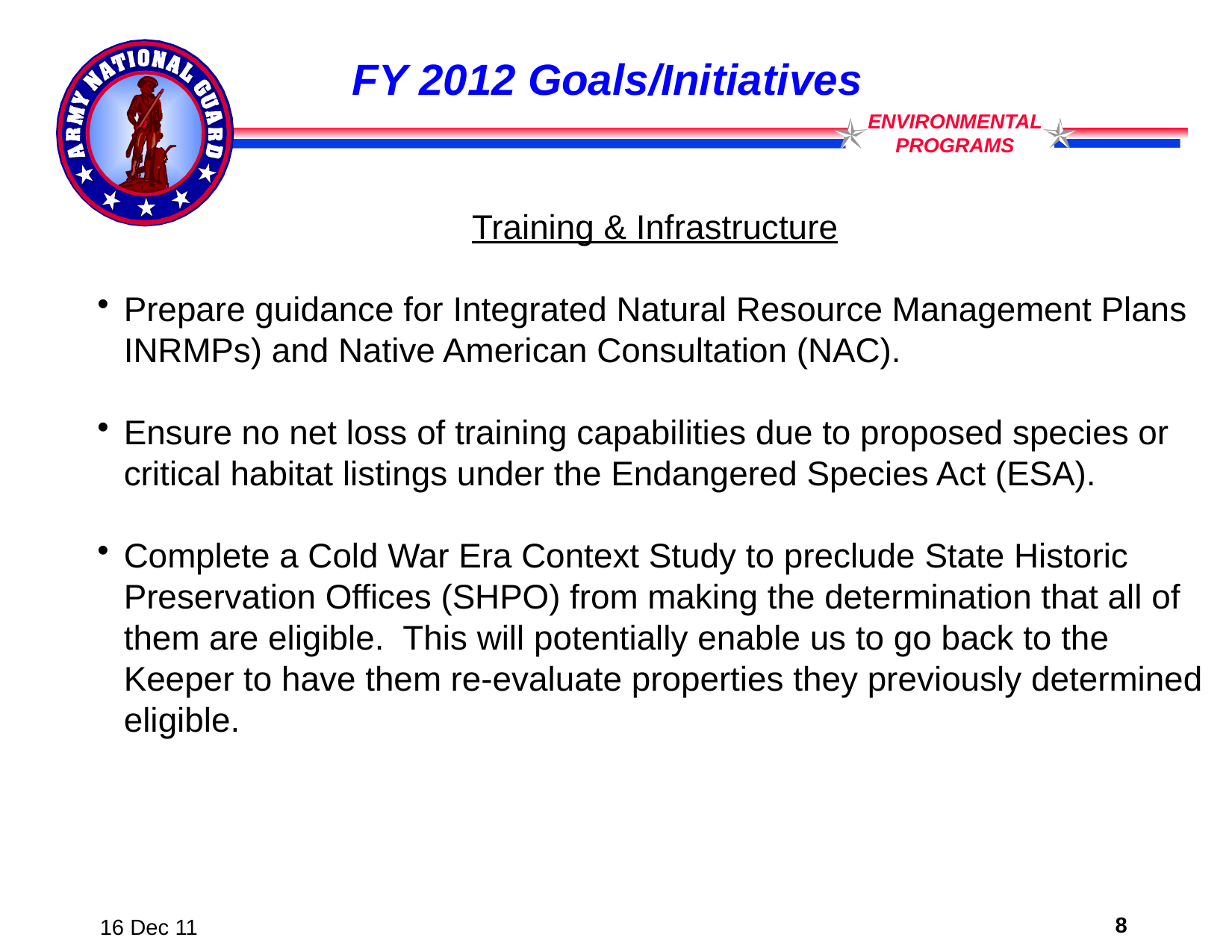

FY 2012 Goals/Initiatives
Training & Infrastructure

Prepare guidance for Integrated Natural Resource Management Plans INRMPs) and Native American Consultation (NAC).

Ensure no net loss of training capabilities due to proposed species or critical habitat listings under the Endangered Species Act (ESA).

Complete a Cold War Era Context Study to preclude State Historic Preservation Offices (SHPO) from making the determination that all of them are eligible.  This will potentially enable us to go back to the Keeper to have them re-evaluate properties they previously determined eligible.
8
16 Dec 11